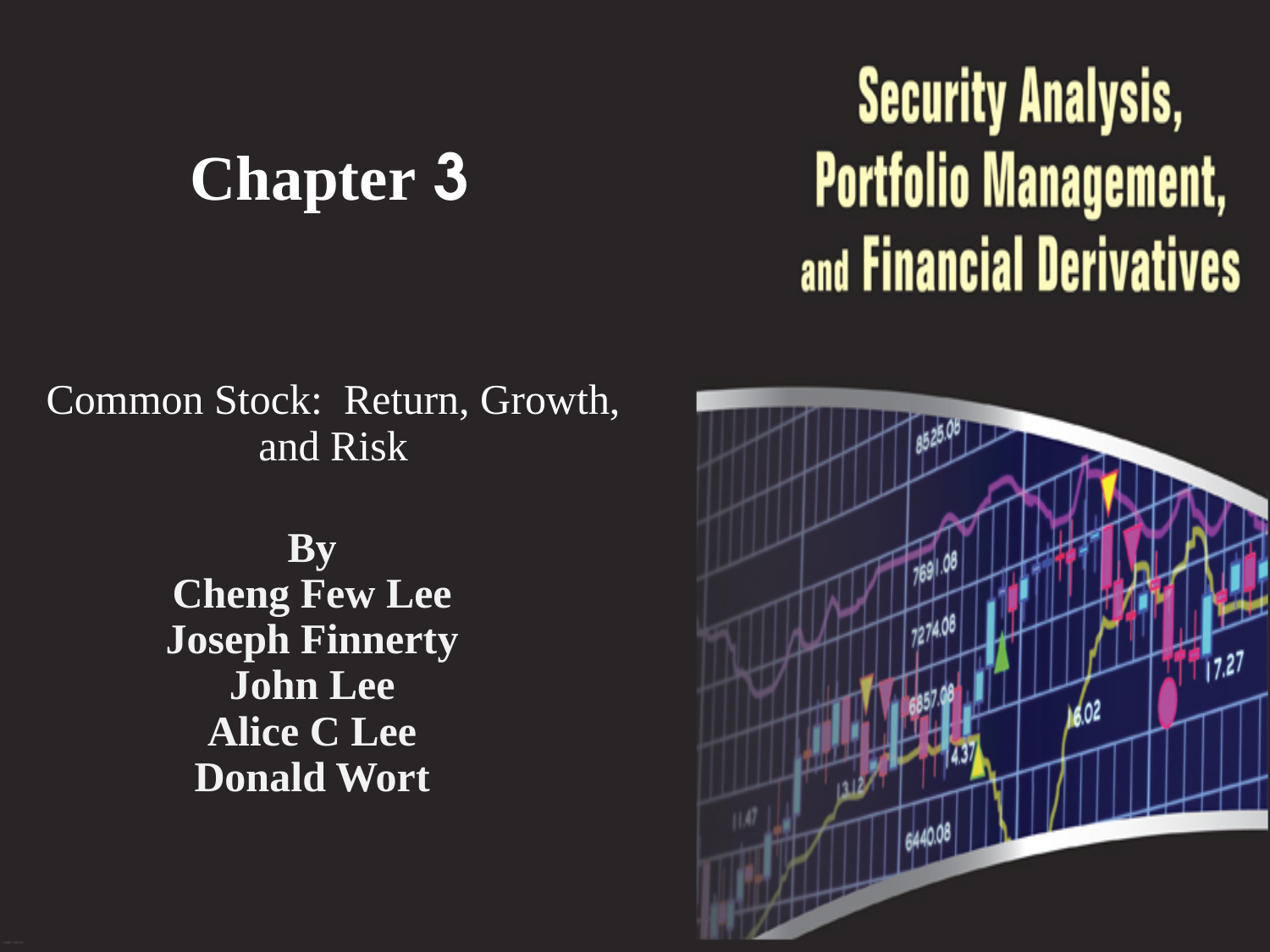

# Chapter 3
Common Stock:  Return, Growth, and Risk
By
Cheng Few Lee
Joseph Finnerty
John Lee
Alice C Lee
Donald Wort